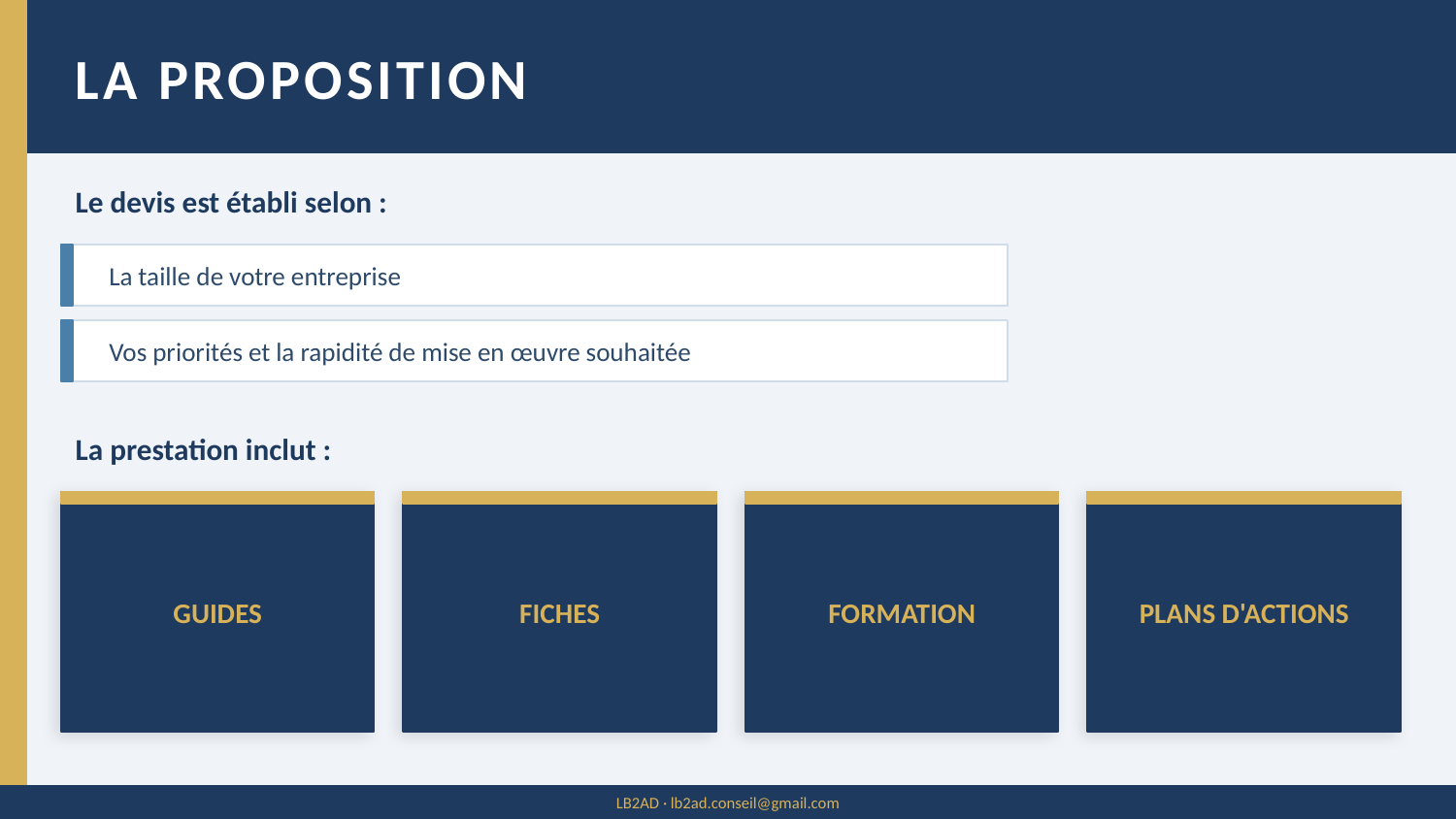

LA PROPOSITION
Le devis est établi selon :

La taille de votre entreprise

Vos priorités et la rapidité de mise en œuvre souhaitée
La prestation inclut :

GUIDES

FICHES

FORMATION

PLANS D'ACTIONS

LB2AD · lb2ad.conseil@gmail.com